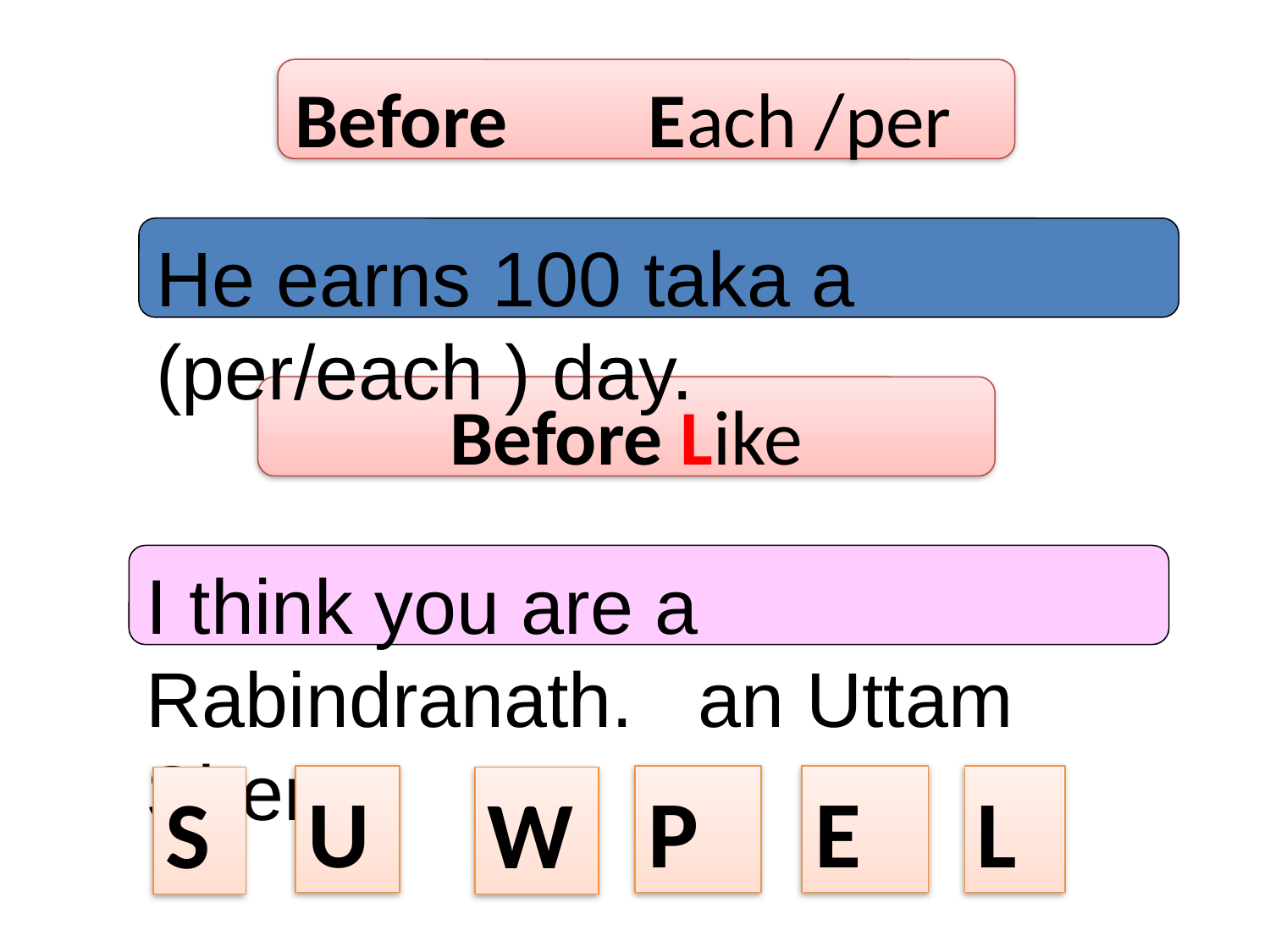

Before        Each /per
He earns 100 taka a (per/each ) day.
Before Like
I think you are a Rabindranath.   an Uttam Shen
U
P
E
L
S
W